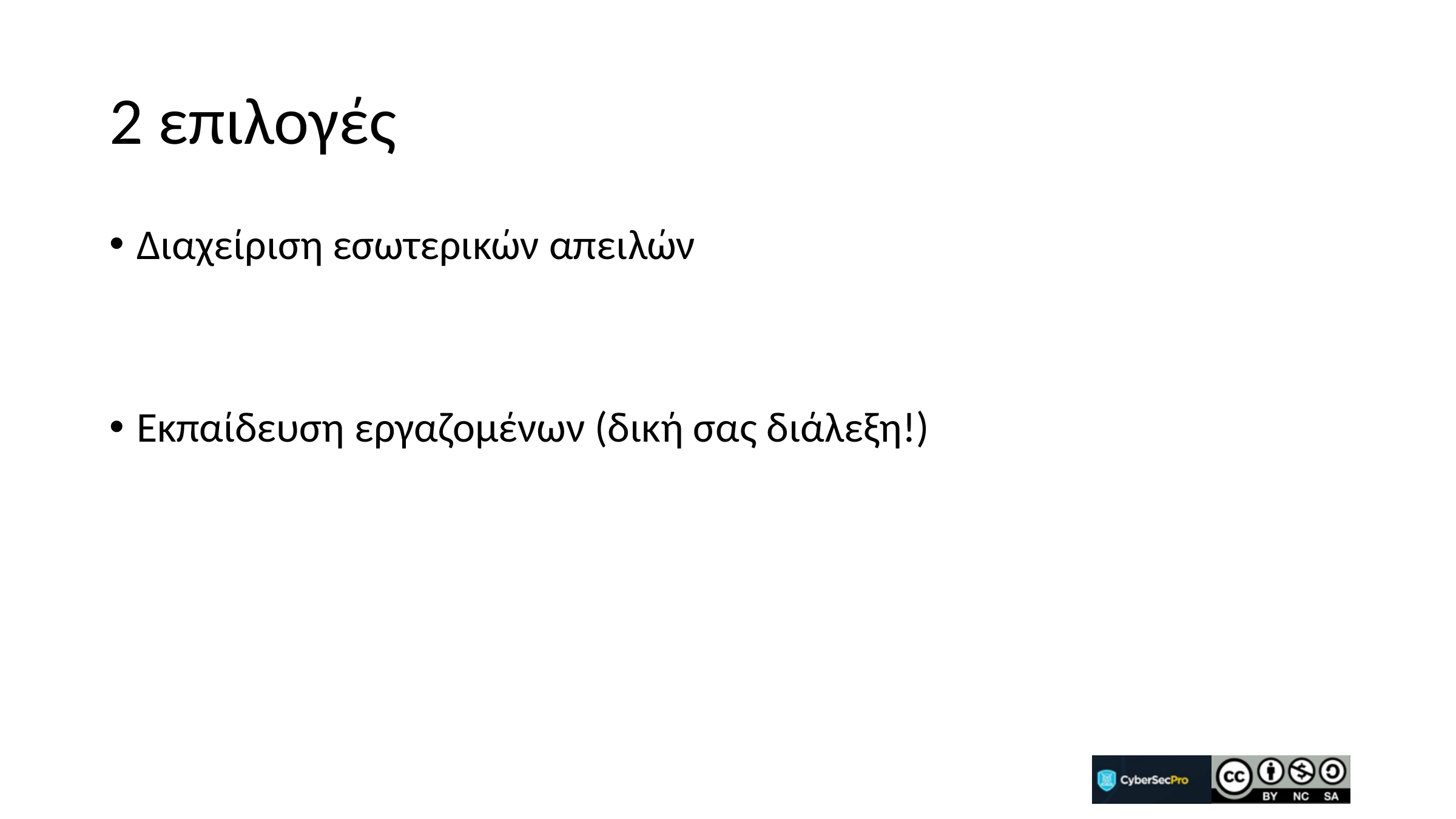

# 2 επιλογές
Διαχείριση εσωτερικών απειλών

Εκπαίδευση εργαζομένων (δική σας διάλεξη!)